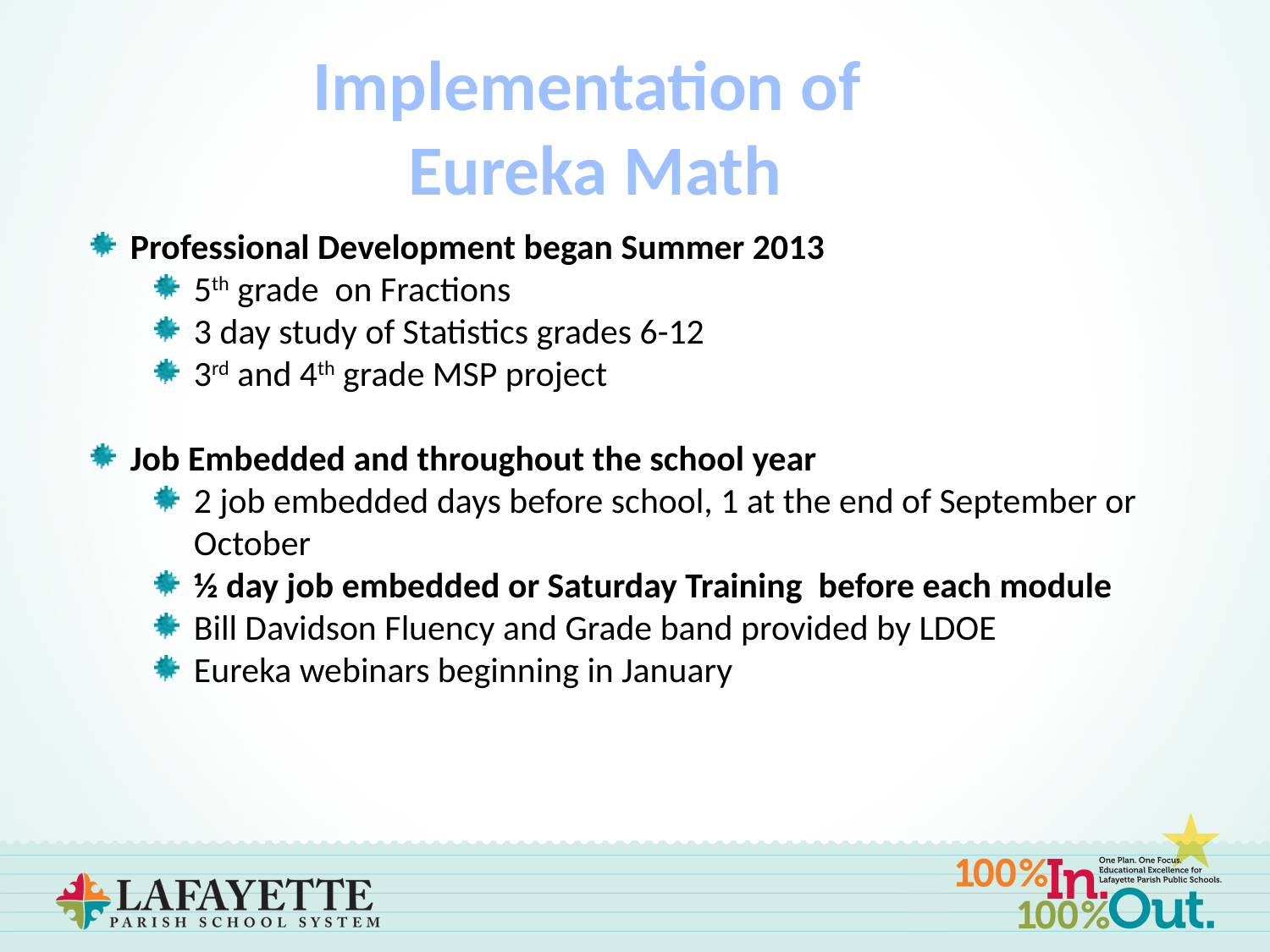

Implementation of
Eureka Math
Professional Development began Summer 2013
5th grade  on Fractions
3 day study of Statistics grades 6-12
3rd and 4th grade MSP project

Job Embedded and throughout the school year
2 job embedded days before school, 1 at the end of September or October
½ day job embedded or Saturday Training  before each module
Bill Davidson Fluency and Grade band provided by LDOE
Eureka webinars beginning in January